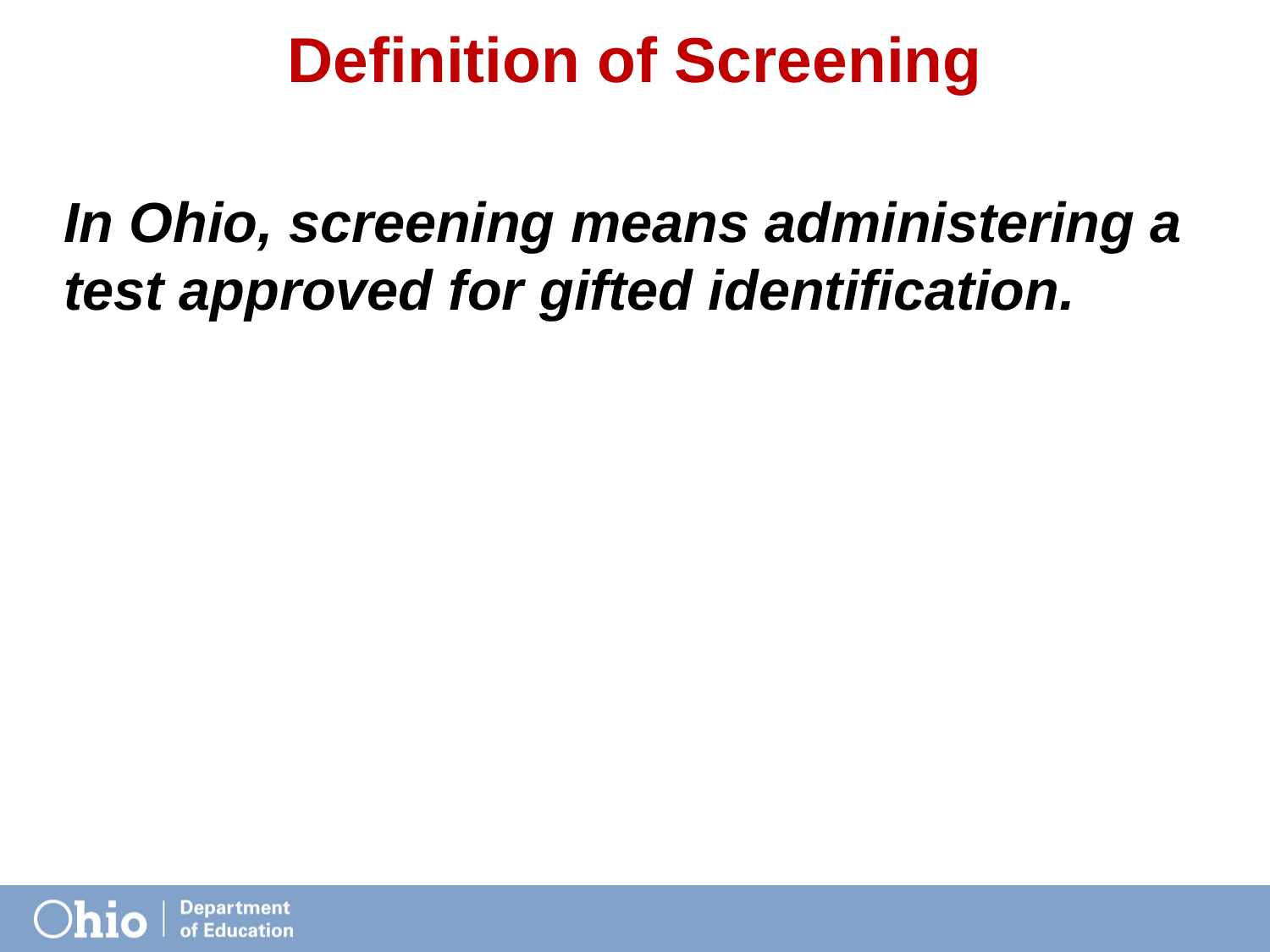

# Definition of Screening
In Ohio, screening means administering a test approved for gifted identification.